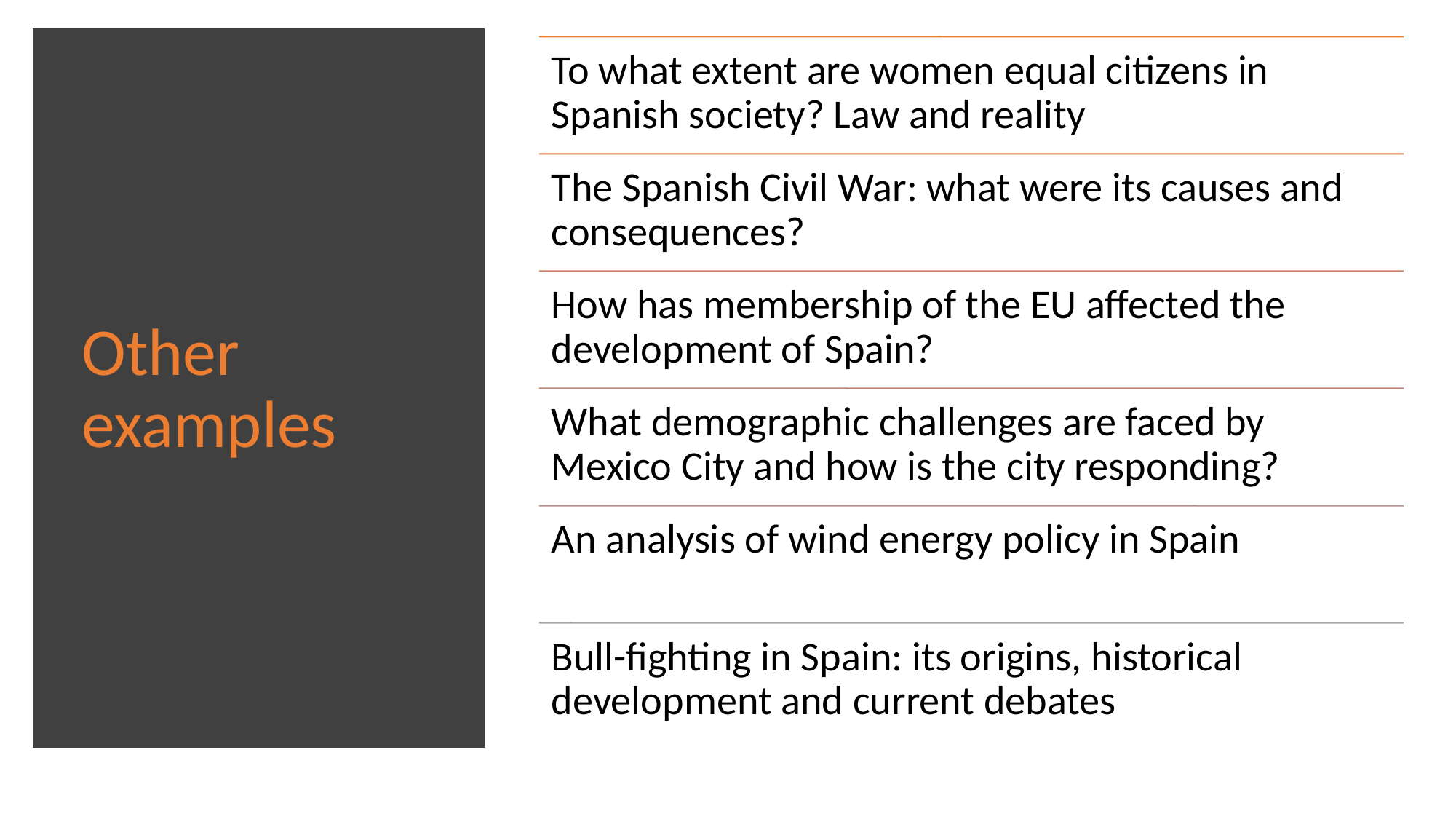

To what extent are women equal citizens in Spanish society? Law and reality
The Spanish Civil War: what were its causes and consequences?
How has membership of the EU affected the development of Spain?
What demographic challenges are faced by Mexico City and how is the city responding?
An analysis of wind energy policy in Spain
Bull-fighting in Spain: its origins, historical development and current debates
# Other examples